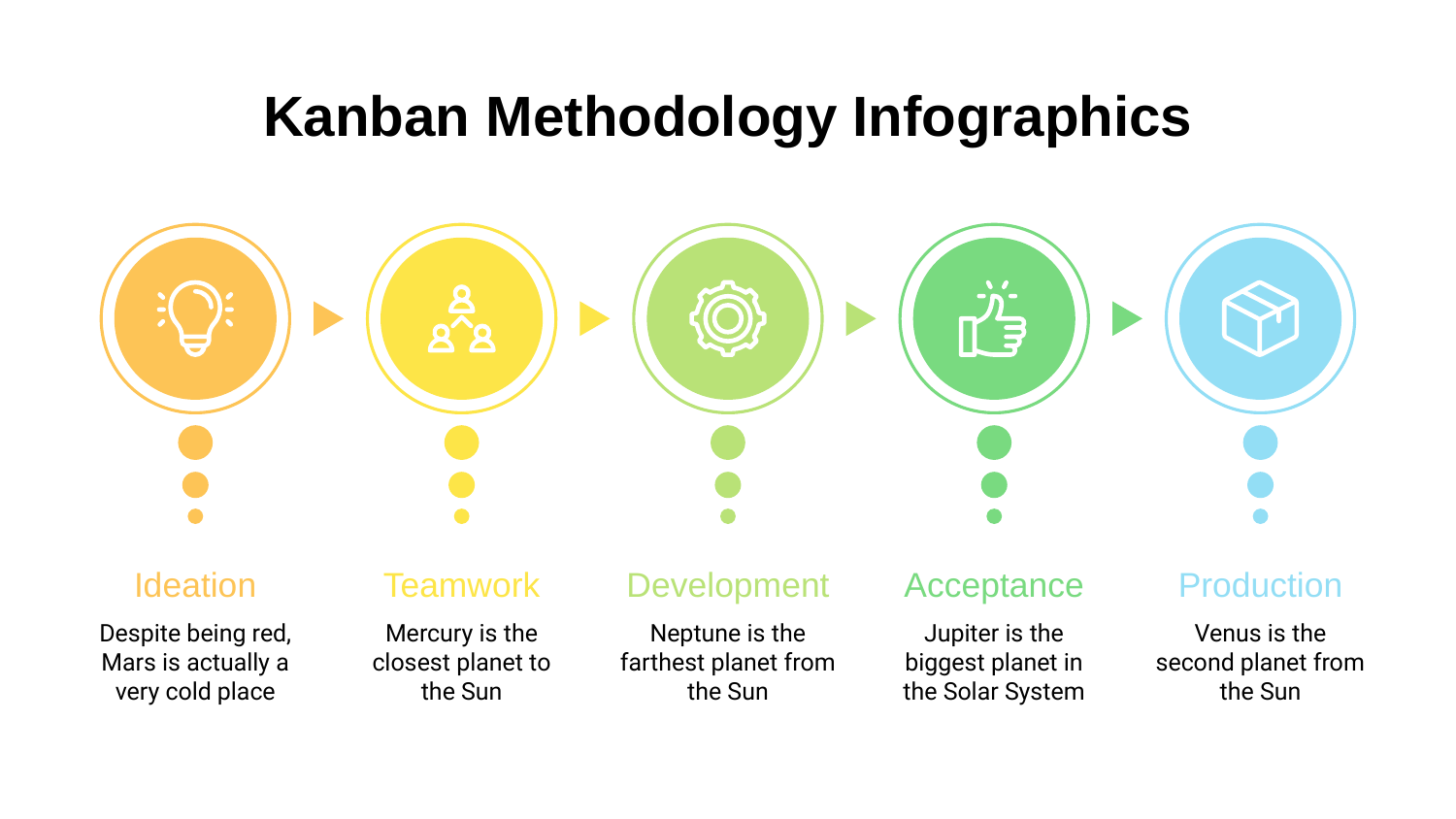

# Kanban Methodology Infographics

Ideation
Teamwork
Development
Acceptance
Production
Despite being red, Mars is actually a very cold place
Mercury is the closest planet to the Sun
Neptune is the farthest planet from the Sun
Jupiter is the biggest planet in the Solar System
Venus is the second planet from the Sun